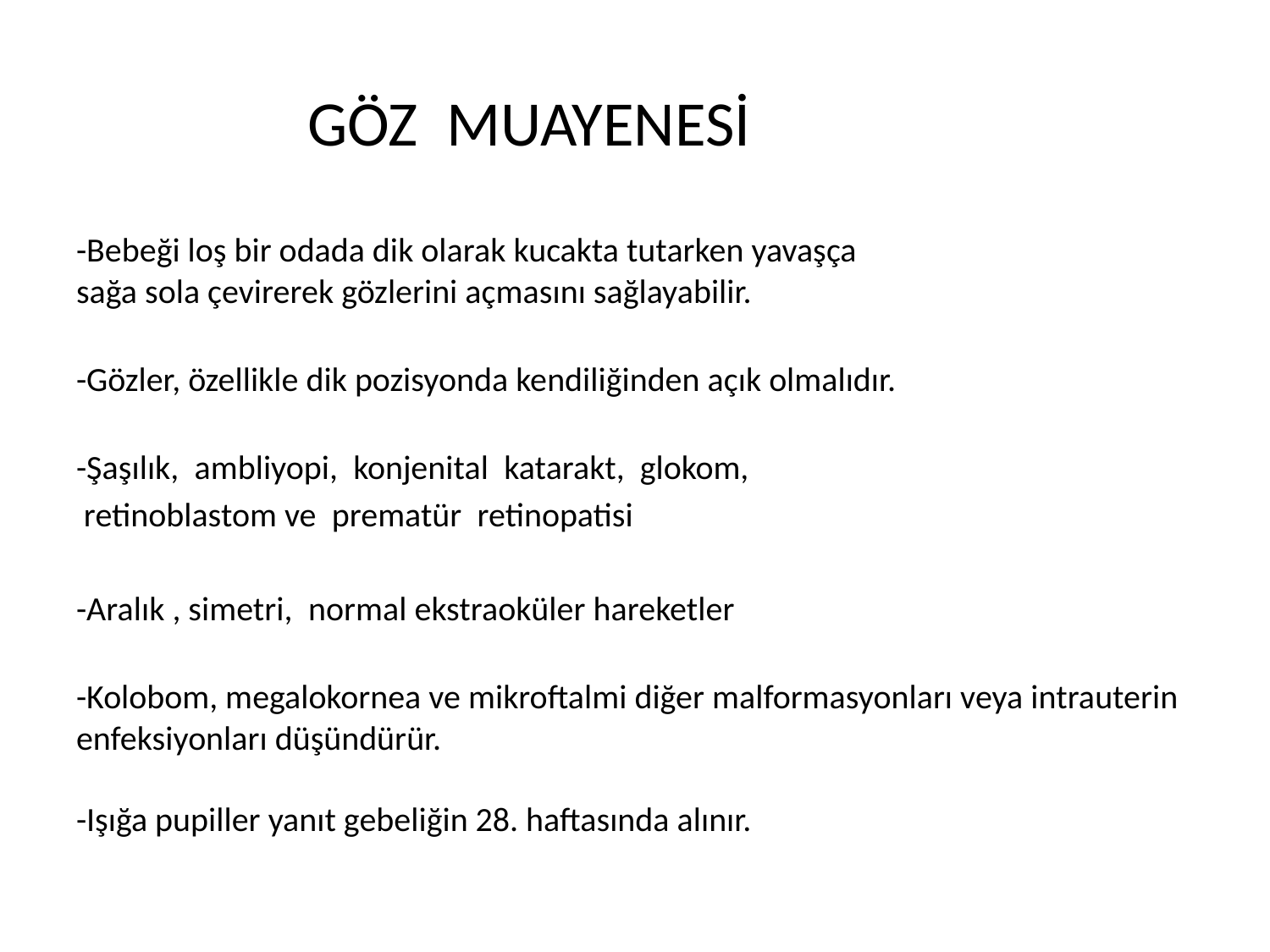

GÖZ  MUAYENESİ
-Bebeği loş bir odada dik olarak kucakta tutarken yavaşça
sağa sola çevirerek gözlerini açmasını sağlayabilir.
-Gözler, özellikle dik pozisyonda kendiliğinden açık olmalıdır.
-Şaşılık,  ambliyopi,  konjenital  katarakt,  glokom,
 retinoblastom ve  prematür  retinopatisi

-Aralık , simetri,  normal ekstraoküler hareketler

-Kolobom, megalokornea ve mikroftalmi diğer malformasyonları veya intrauterin enfeksiyonları düşündürür.
-Işığa pupiller yanıt gebeliğin 28. haftasında alınır.